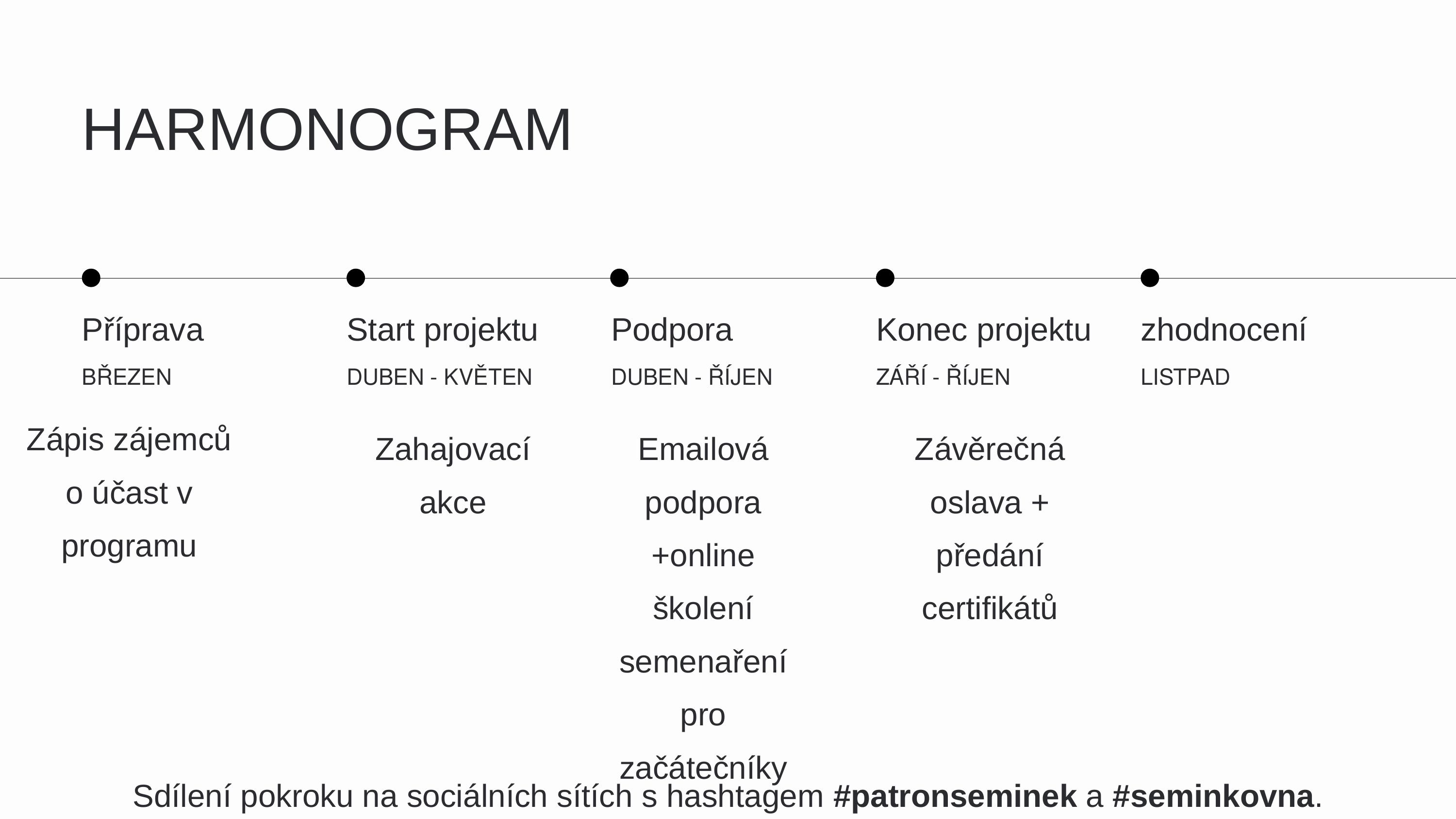

HARMONOGRAM

Příprava
BŘEZEN

Start projektu
DUBEN - KVĚTEN

Podpora
DUBEN - ŘÍJEN

Konec projektu
ZÁŘÍ - ŘÍJEN

zhodnocení
LISTPAD

Zápis zájemců o účast v programu
Zahajovací akce
Emailová podpora +online školení semenaření pro začátečníky
Závěrečná oslava + předání certifikátů
Sdílení pokroku na sociálních sítích s hashtagem #patronseminek a #seminkovna.